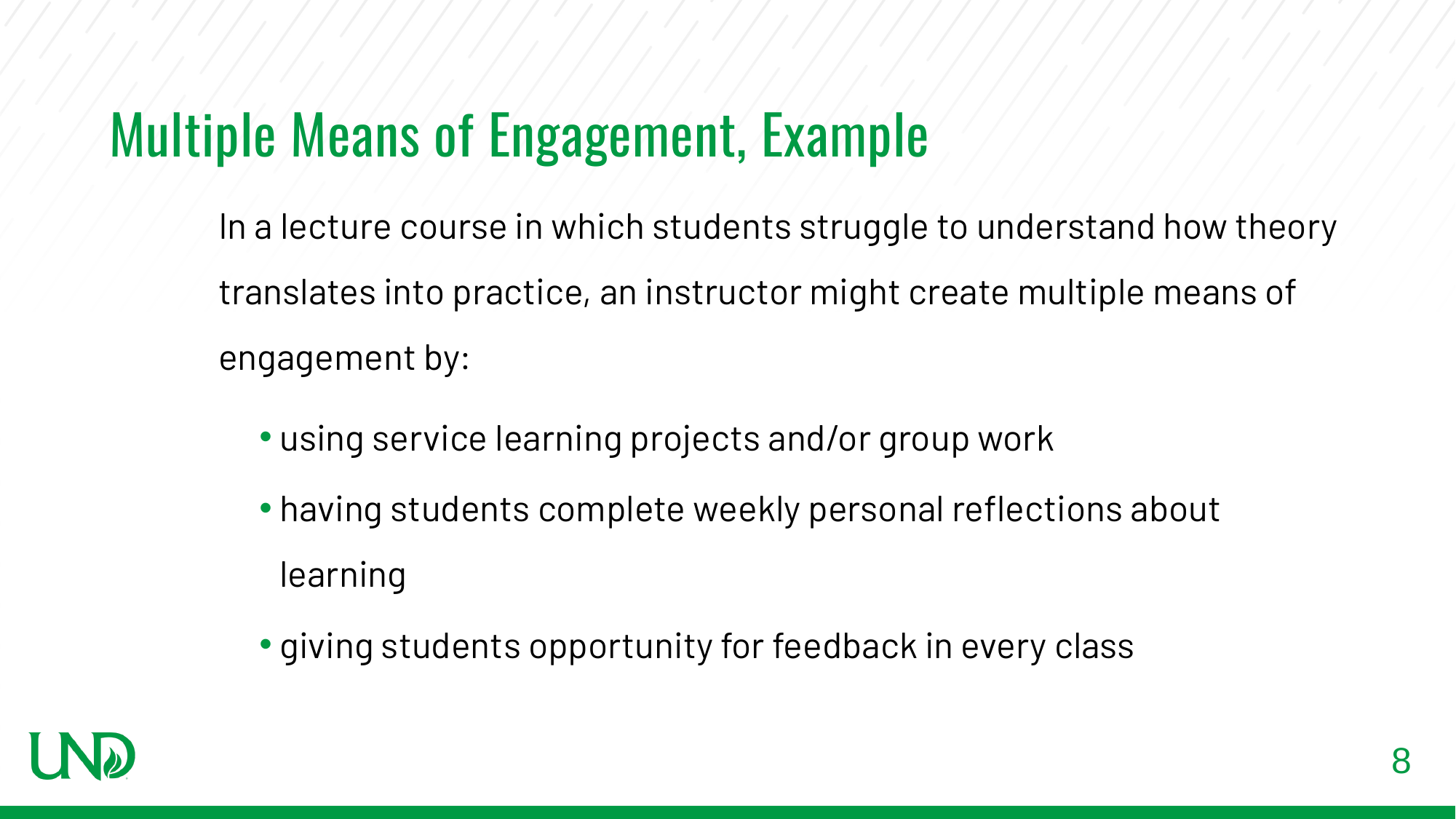

# Multiple Means of Engagement, Example
In a lecture course in which students struggle to understand how theory translates into practice, an instructor might create multiple means of engagement by:​
using service learning projects and/or group work ​
having students complete weekly personal reflections about learning ​
giving students opportunity for feedback in every class​

8